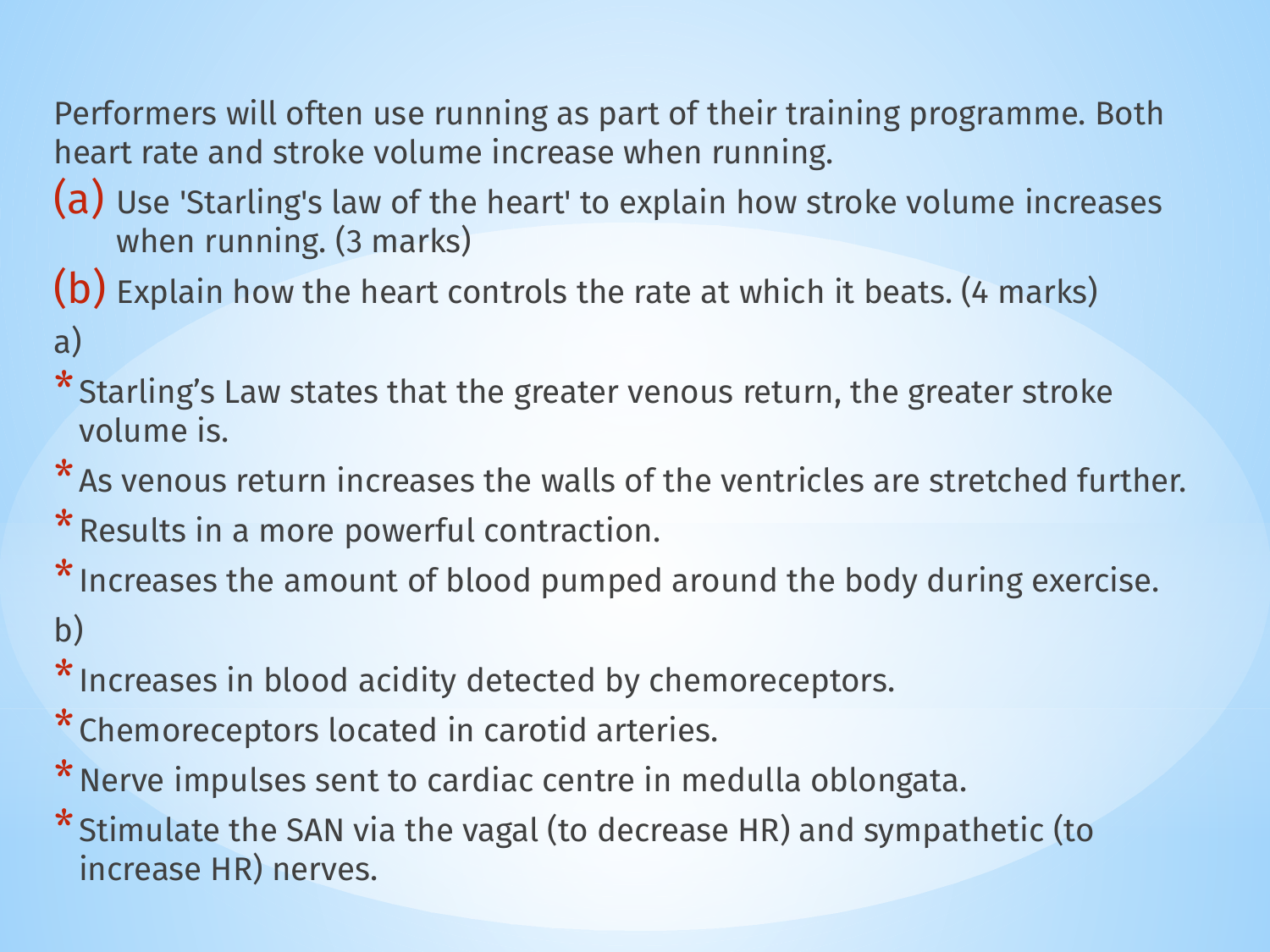

#
Performers will often use running as part of their training programme. Both heart rate and stroke volume increase when running.
Use 'Starling's law of the heart' to explain how stroke volume increases when running. (3 marks)
Explain how the heart controls the rate at which it beats. (4 marks)
a)
Starling’s Law states that the greater venous return, the greater stroke volume is.
As venous return increases the walls of the ventricles are stretched further.
Results in a more powerful contraction.
Increases the amount of blood pumped around the body during exercise.
b)
Increases in blood acidity detected by chemoreceptors.
Chemoreceptors located in carotid arteries.
Nerve impulses sent to cardiac centre in medulla oblongata.
Stimulate the SAN via the vagal (to decrease HR) and sympathetic (to increase HR) nerves.